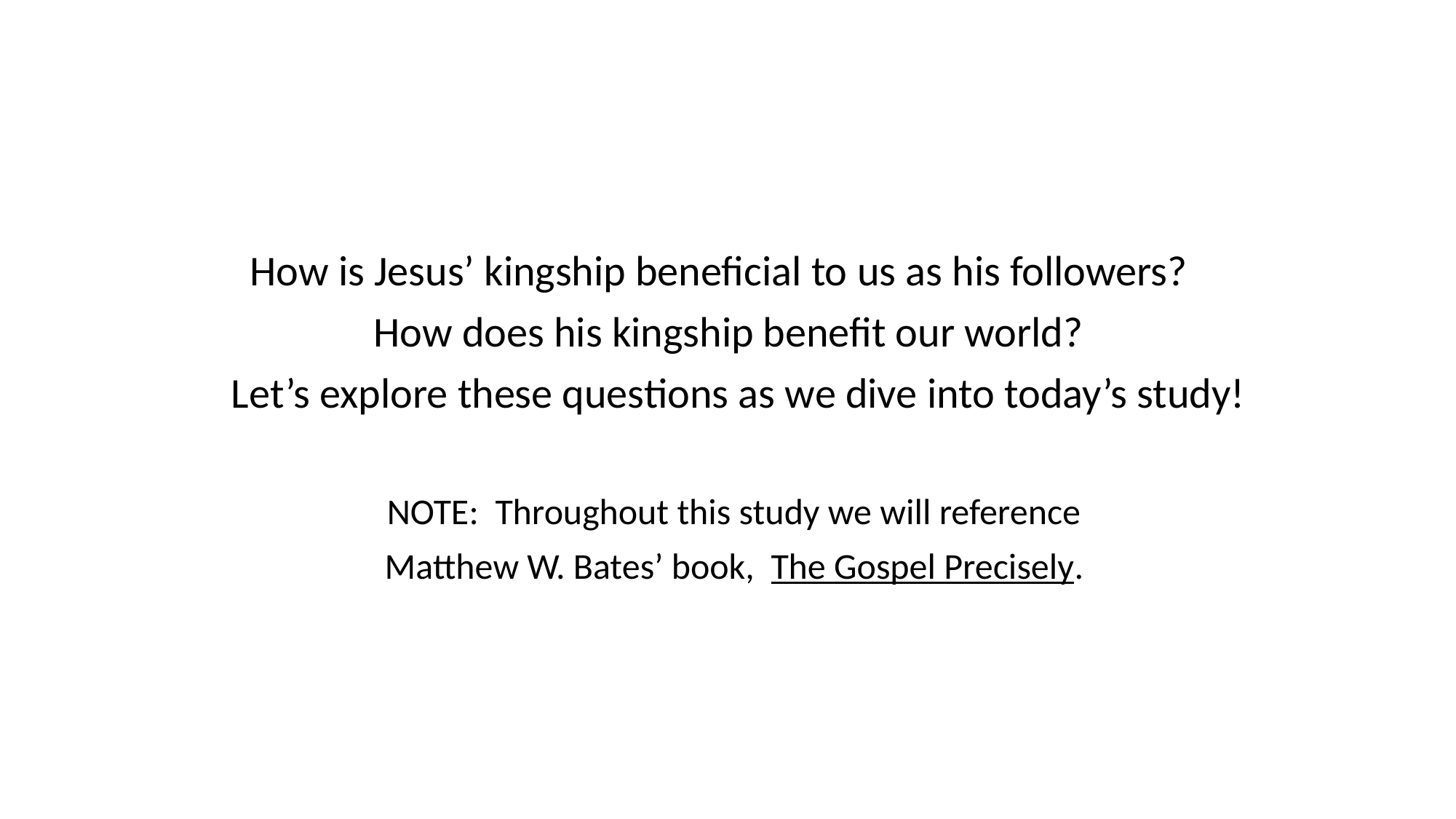

How is Jesus’ kingship beneficial to us as his followers?
How does his kingship benefit our world?
Let’s explore these questions as we dive into today’s study!

NOTE:  Throughout this study we will reference
Matthew W. Bates’ book,  The Gospel Precisely.